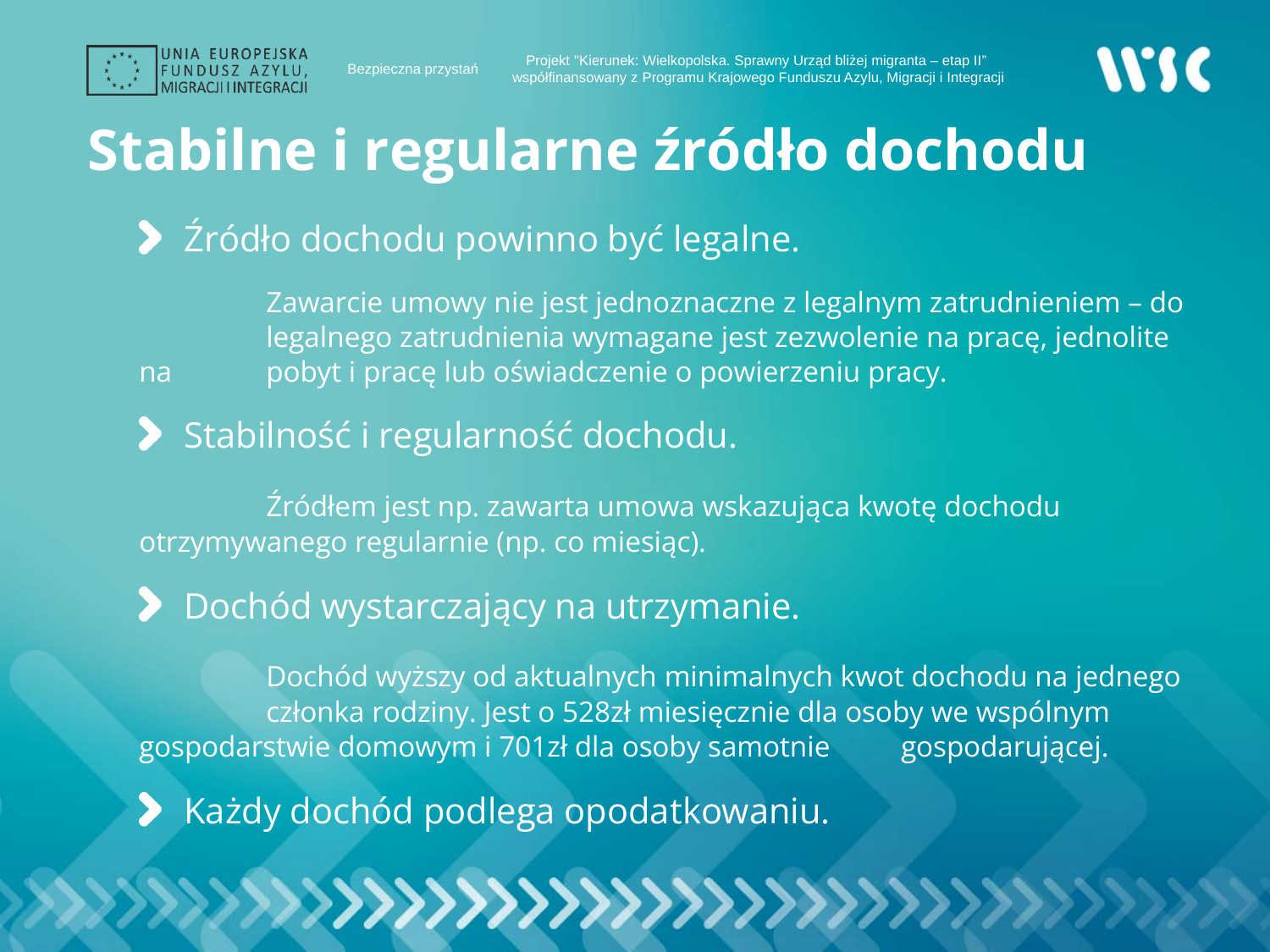

# Stabilne i regularne źródło dochodu
Źródło dochodu powinno być legalne.
	Zawarcie umowy nie jest jednoznaczne z legalnym zatrudnieniem – do 	legalnego zatrudnienia wymagane jest zezwolenie na pracę, jednolite na 	pobyt i pracę lub oświadczenie o powierzeniu pracy.
Stabilność i regularność dochodu.
	Źródłem jest np. zawarta umowa wskazująca kwotę dochodu 	otrzymywanego regularnie (np. co miesiąc).
Dochód wystarczający na utrzymanie.
	Dochód wyższy od aktualnych minimalnych kwot dochodu na jednego 	członka rodziny. Jest o 528zł miesięcznie dla osoby we wspólnym 	gospodarstwie domowym i 701zł dla osoby samotnie 	gospodarującej.
Każdy dochód podlega opodatkowaniu.